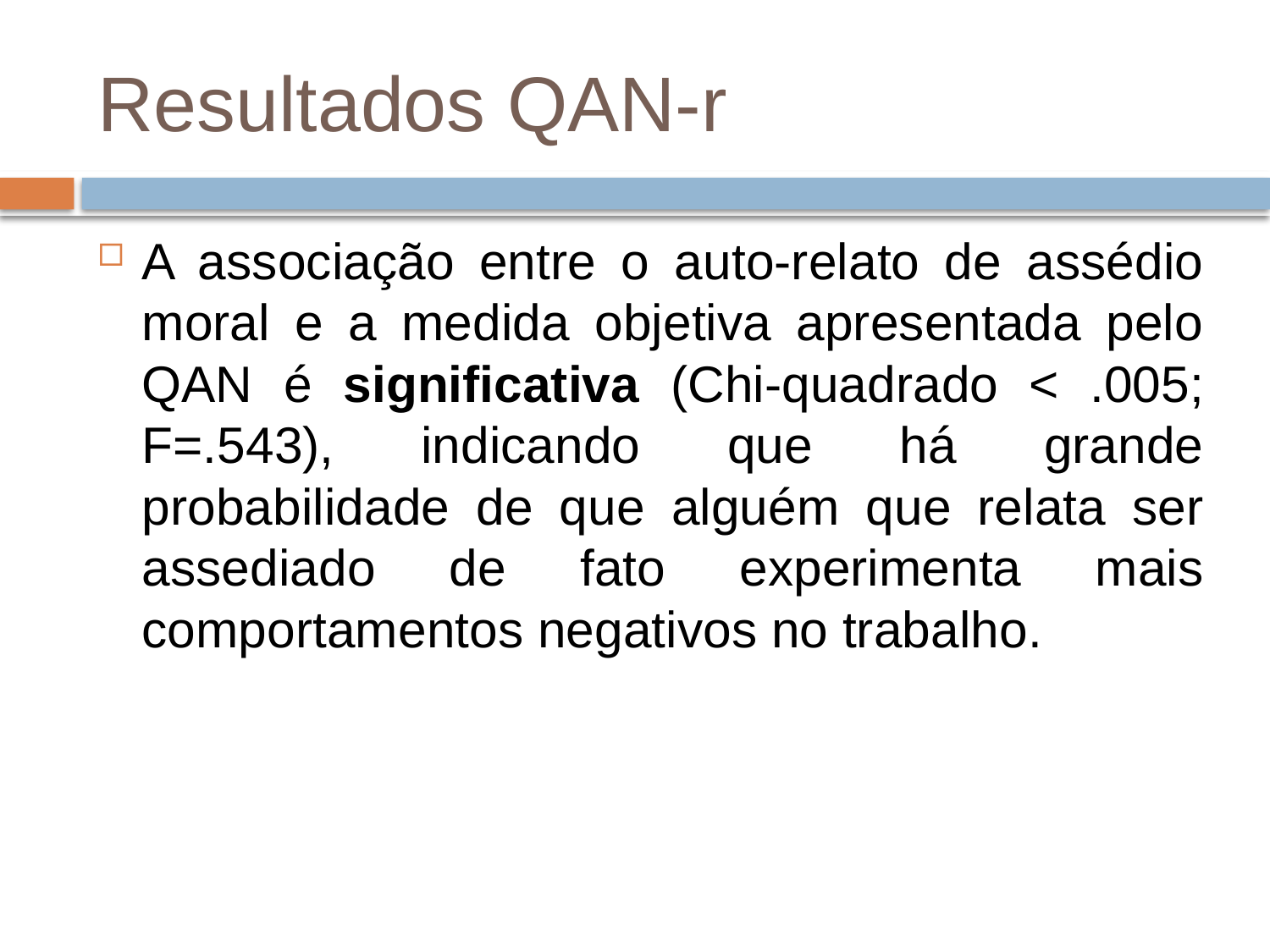

# Resultados QAN-r
A associação entre o auto-relato de assédio moral e a medida objetiva apresentada pelo QAN é significativa (Chi-quadrado < .005; F=.543), indicando que há grande probabilidade de que alguém que relata ser assediado de fato experimenta mais comportamentos negativos no trabalho.